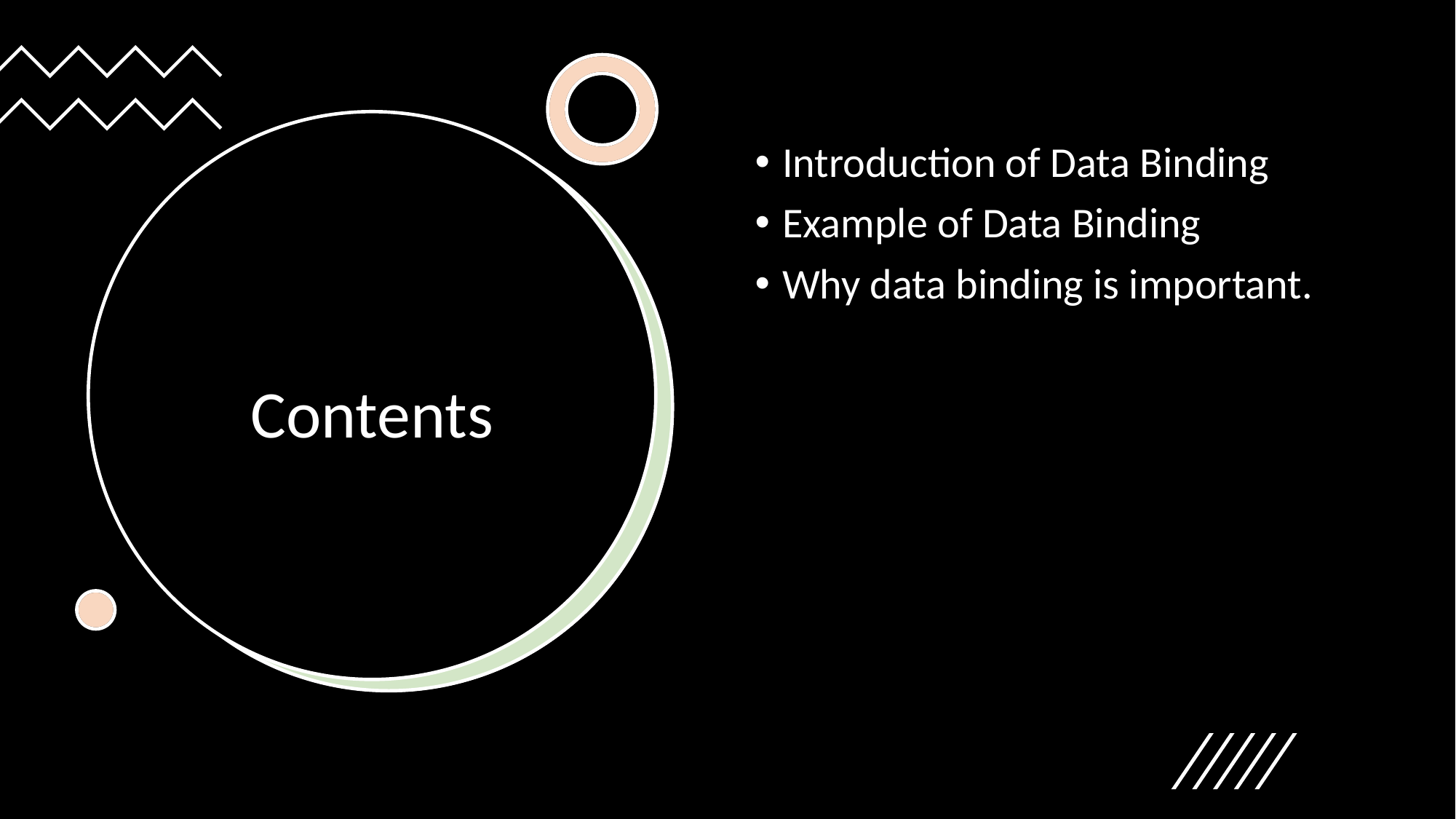

Introduction of Data Binding
Example of Data Binding
Why data binding is important.
# Contents